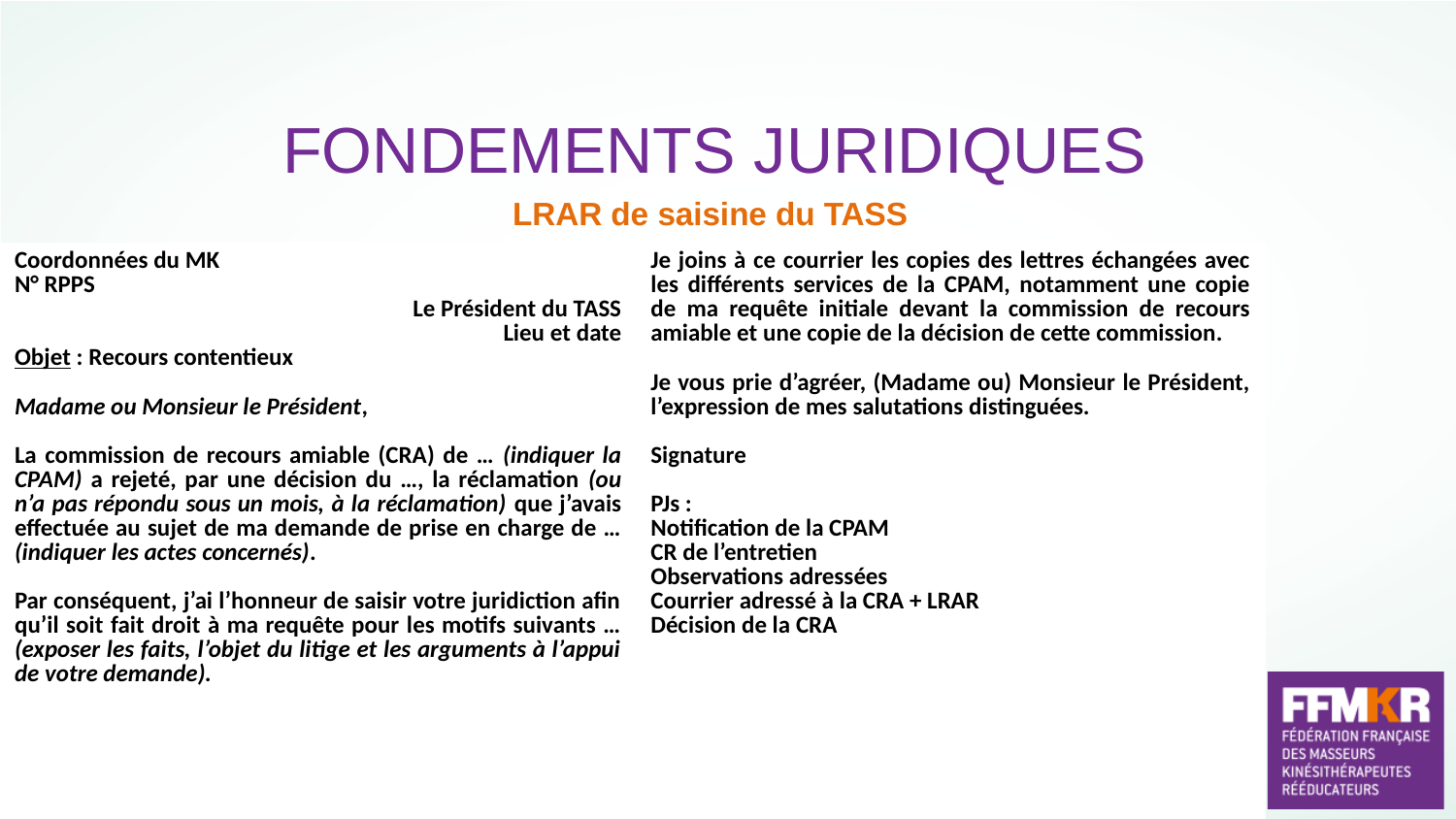

# FONDEMENTS JURIDIQUES
LRAR de saisine du TASS
| Coordonnées du MK N° RPPS Le Président du TASS Lieu et date Objet : Recours contentieux Madame ou Monsieur le Président, La commission de recours amiable (CRA) de … (indiquer la CPAM) a rejeté, par une décision du …, la réclamation (ou n’a pas répondu sous un mois, à la réclamation) que j’avais effectuée au sujet de ma demande de prise en charge de … (indiquer les actes concernés). Par conséquent, j’ai l’honneur de saisir votre juridiction afin qu’il soit fait droit à ma requête pour les motifs suivants … (exposer les faits, l’objet du litige et les arguments à l’appui de votre demande). | Je joins à ce courrier les copies des lettres échangées avec les différents services de la CPAM, notamment une copie de ma requête initiale devant la commission de recours amiable et une copie de la décision de cette commission. Je vous prie d’agréer, (Madame ou) Monsieur le Président, l’expression de mes salutations distinguées. Signature PJs : Notification de la CPAM CR de l’entretien Observations adressées Courrier adressé à la CRA + LRAR Décision de la CRA |
| --- | --- |